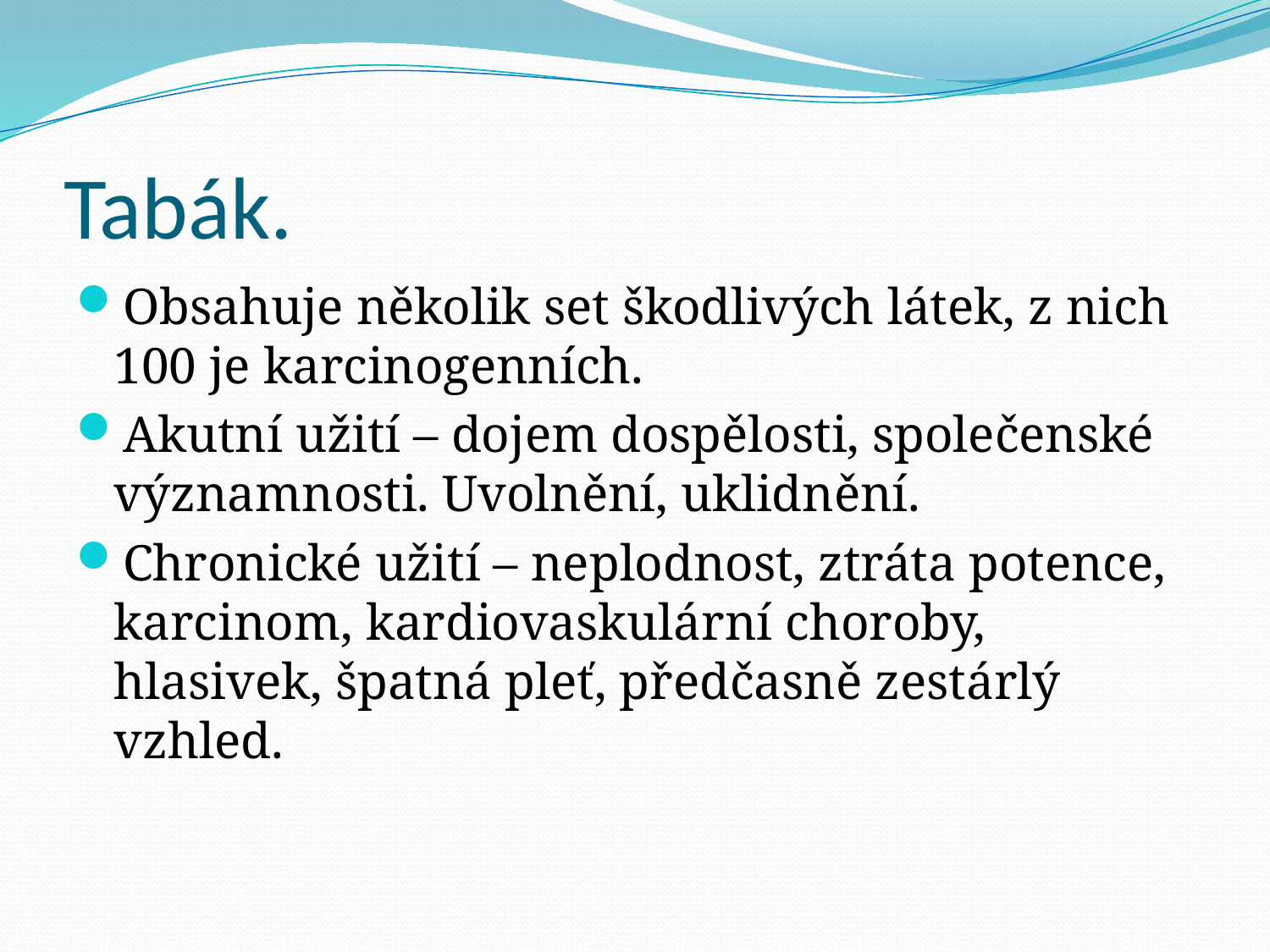

# Tabák.
Obsahuje několik set škodlivých látek, z nich 100 je karcinogenních.
Akutní užití – dojem dospělosti, společenské významnosti. Uvolnění, uklidnění.
Chronické užití – neplodnost, ztráta potence, karcinom, kardiovaskulární choroby, hlasivek, špatná pleť, předčasně zestárlý vzhled.